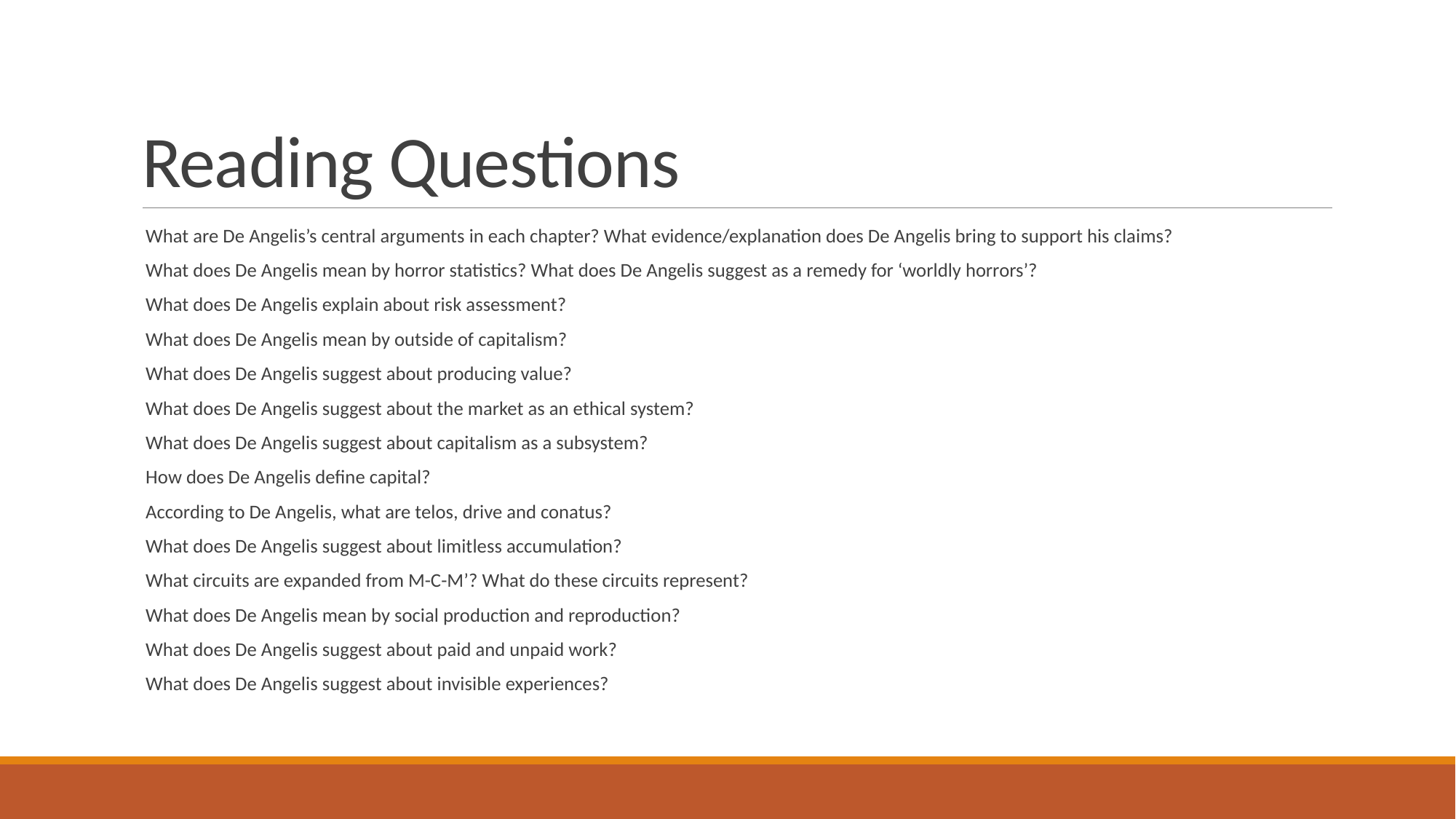

# Reading Questions
What are De Angelis’s central arguments in each chapter? What evidence/explanation does De Angelis bring to support his claims?
What does De Angelis mean by horror statistics? What does De Angelis suggest as a remedy for ‘worldly horrors’?
What does De Angelis explain about risk assessment?
What does De Angelis mean by outside of capitalism?
What does De Angelis suggest about producing value?
What does De Angelis suggest about the market as an ethical system?
What does De Angelis suggest about capitalism as a subsystem?
How does De Angelis define capital?
According to De Angelis, what are telos, drive and conatus?
What does De Angelis suggest about limitless accumulation?
What circuits are expanded from M-C-M’? What do these circuits represent?
What does De Angelis mean by social production and reproduction?
What does De Angelis suggest about paid and unpaid work?
What does De Angelis suggest about invisible experiences?